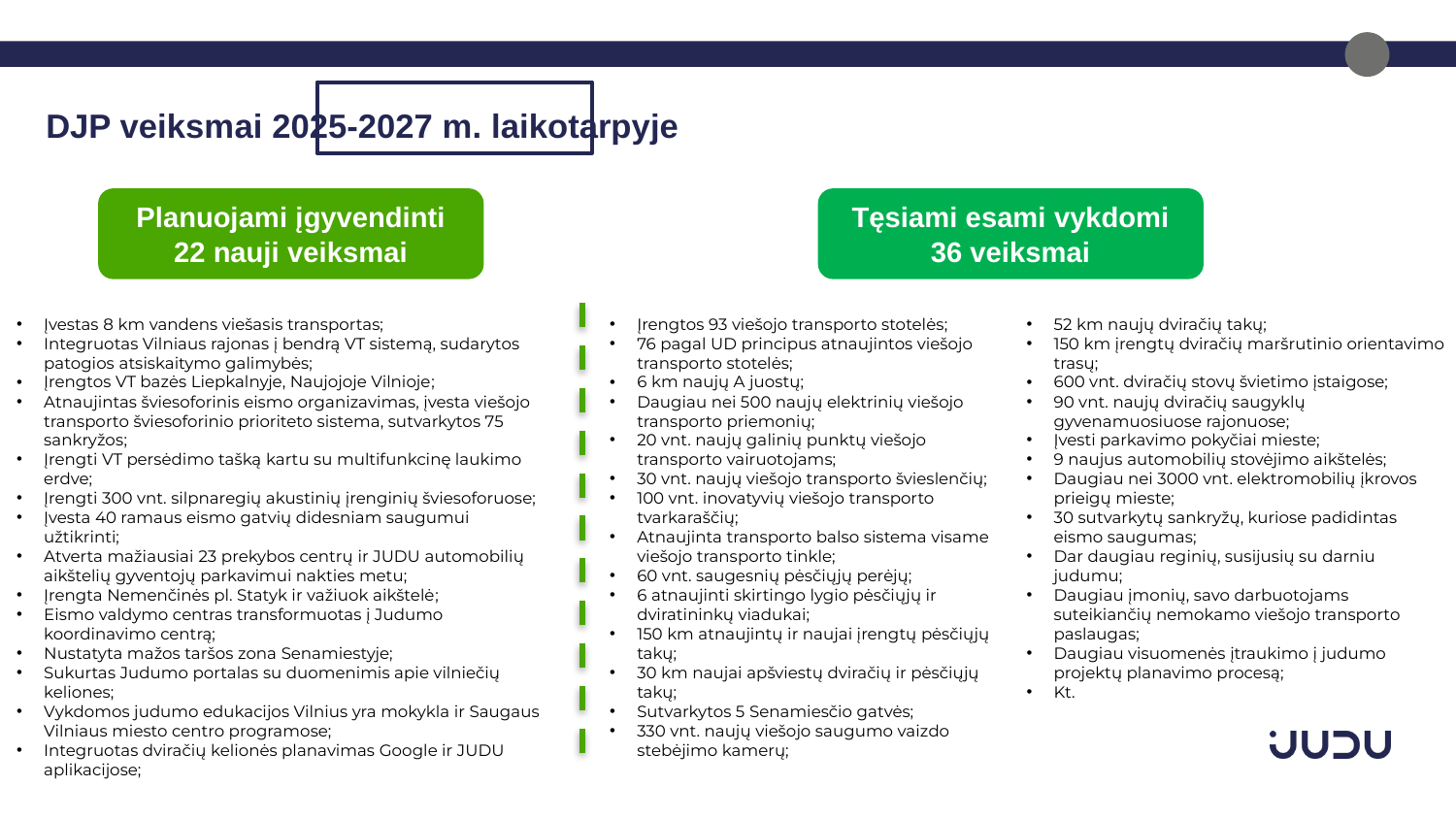

DJP veiksmai 2025-2027 m. laikotarpyje
Planuojami įgyvendinti 22 nauji veiksmai
Tęsiami esami vykdomi 36 veiksmai
52 km naujų dviračių takų;
150 km įrengtų dviračių maršrutinio orientavimo trasų;
600 vnt. dviračių stovų švietimo įstaigose;
90 vnt. naujų dviračių saugyklų gyvenamuosiuose rajonuose;
Įvesti parkavimo pokyčiai mieste;
9 naujus automobilių stovėjimo aikštelės;
Daugiau nei 3000 vnt. elektromobilių įkrovos prieigų mieste;
30 sutvarkytų sankryžų, kuriose padidintas eismo saugumas;
Dar daugiau reginių, susijusių su darniu judumu;
Daugiau įmonių, savo darbuotojams suteikiančių nemokamo viešojo transporto paslaugas;
Daugiau visuomenės įtraukimo į judumo projektų planavimo procesą;
Kt.

Įrengtos 93 viešojo transporto stotelės;
76 pagal UD principus atnaujintos viešojo transporto stotelės;
6 km naujų A juostų;
Daugiau nei 500 naujų elektrinių viešojo transporto priemonių;
20 vnt. naujų galinių punktų viešojo transporto vairuotojams;
30 vnt. naujų viešojo transporto švieslenčių;
100 vnt. inovatyvių viešojo transporto tvarkaraščių;
Atnaujinta transporto balso sistema visame viešojo transporto tinkle;
60 vnt. saugesnių pėsčiųjų perėjų;
6 atnaujinti skirtingo lygio pėsčiųjų ir dviratininkų viadukai;
150 km atnaujintų ir naujai įrengtų pėsčiųjų takų;
30 km naujai apšviestų dviračių ir pėsčiųjų takų;
Sutvarkytos 5 Senamiesčio gatvės;
330 vnt. naujų viešojo saugumo vaizdo stebėjimo kamerų;
Įvestas 8 km vandens viešasis transportas;
Integruotas Vilniaus rajonas į bendrą VT sistemą, sudarytos patogios atsiskaitymo galimybės;
Įrengtos VT bazės Liepkalnyje, Naujojoje Vilnioje;
Atnaujintas šviesoforinis eismo organizavimas, įvesta viešojo transporto šviesoforinio prioriteto sistema, sutvarkytos 75 sankryžos;
Įrengti VT persėdimo tašką kartu su multifunkcinę laukimo erdve;
Įrengti 300 vnt. silpnaregių akustinių įrenginių šviesoforuose;
Įvesta 40 ramaus eismo gatvių didesniam saugumui užtikrinti;
Atverta mažiausiai 23 prekybos centrų ir JUDU automobilių aikštelių gyventojų parkavimui nakties metu;
Įrengta Nemenčinės pl. Statyk ir važiuok aikštelė;
Eismo valdymo centras transformuotas į Judumo koordinavimo centrą;
Nustatyta mažos taršos zona Senamiestyje;
Sukurtas Judumo portalas su duomenimis apie vilniečių keliones;
Vykdomos judumo edukacijos Vilnius yra mokykla ir Saugaus Vilniaus miesto centro programose;
Integruotas dviračių kelionės planavimas Google ir JUDU aplikacijose;